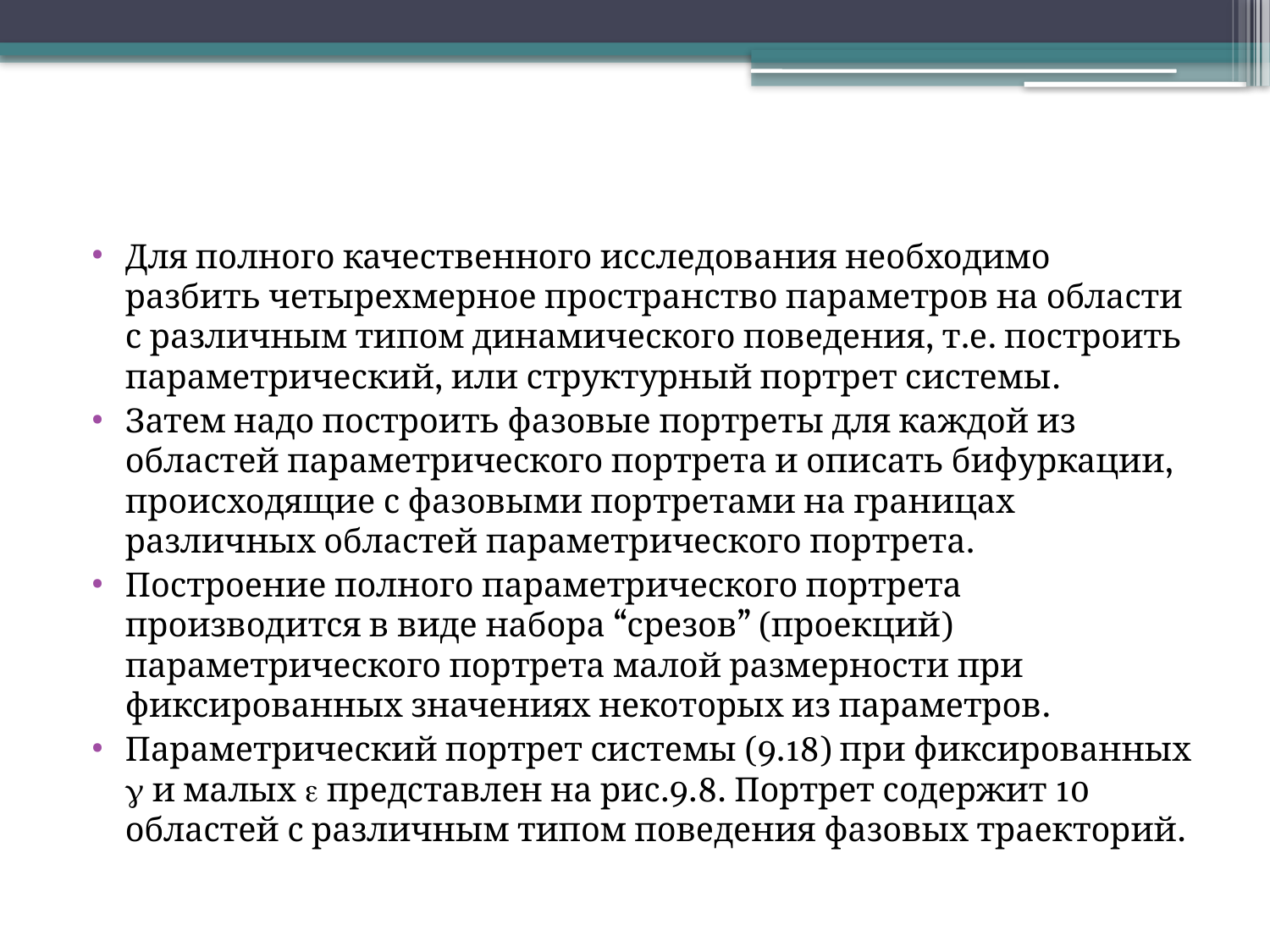

#
Для полного качественного исследования необходимо разбить четырехмерное пространство параметров на области с различным типом динамического поведения, т.е. построить параметрический, или структурный портрет системы.
Затем надо построить фазовые портреты для каждой из областей параметрического портрета и описать бифуркации, происходящие с фазовыми портретами на границах различных областей параметрического портрета.
Построение полного параметрического портрета производится в виде набора “срезов” (проекций) параметрического портрета малой размерности при фиксированных значениях некоторых из параметров.
Параметрический портрет системы (9.18) при фиксированных γ и малых ε представлен на рис.9.8. Портрет содержит 10 областей с различным типом поведения фазовых траекторий.